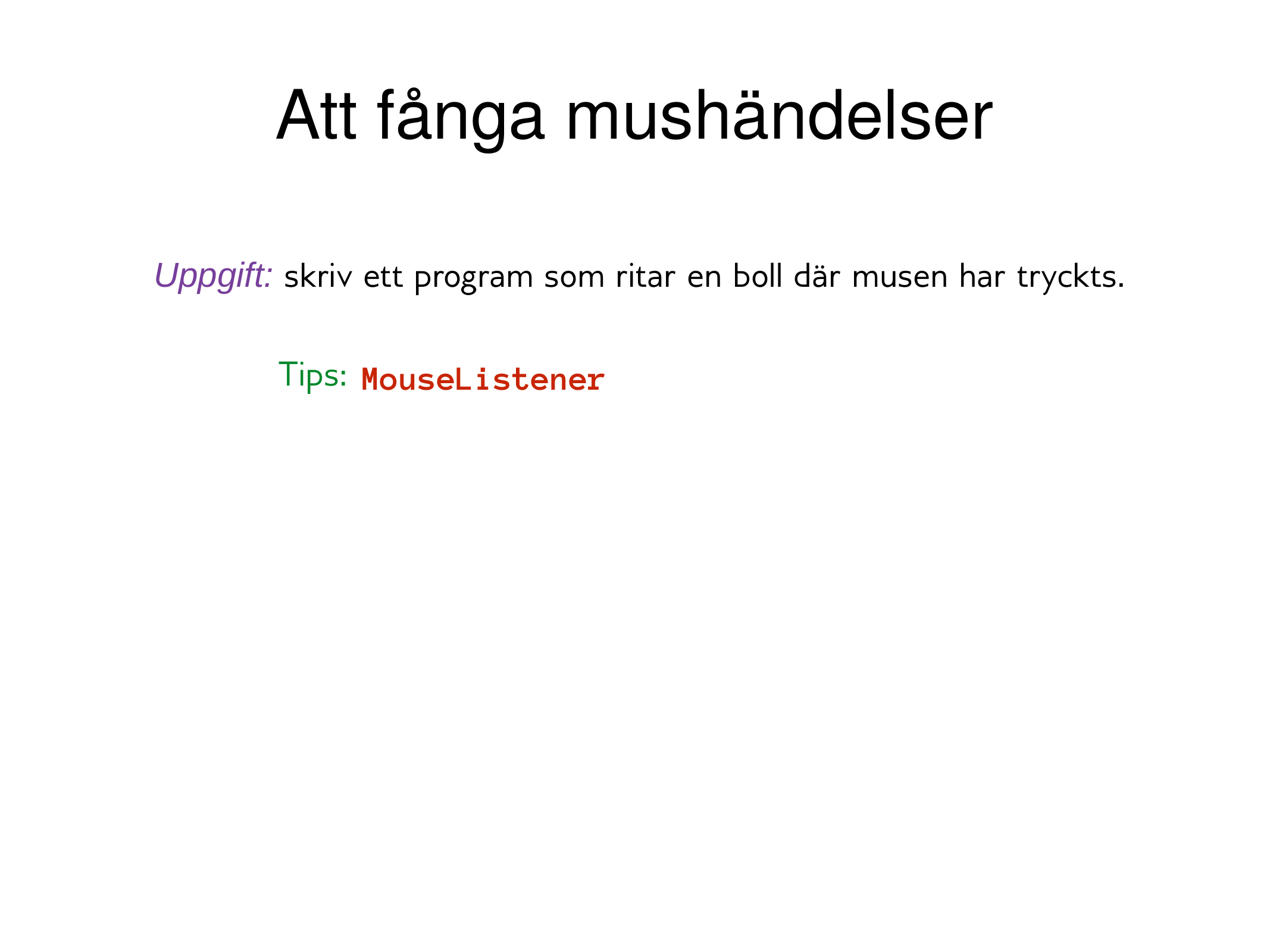

Att fånga mushändelser
Uppgift: skriv ett program som ritar en boll där musen har tryckts.
Tips:
MouseListener